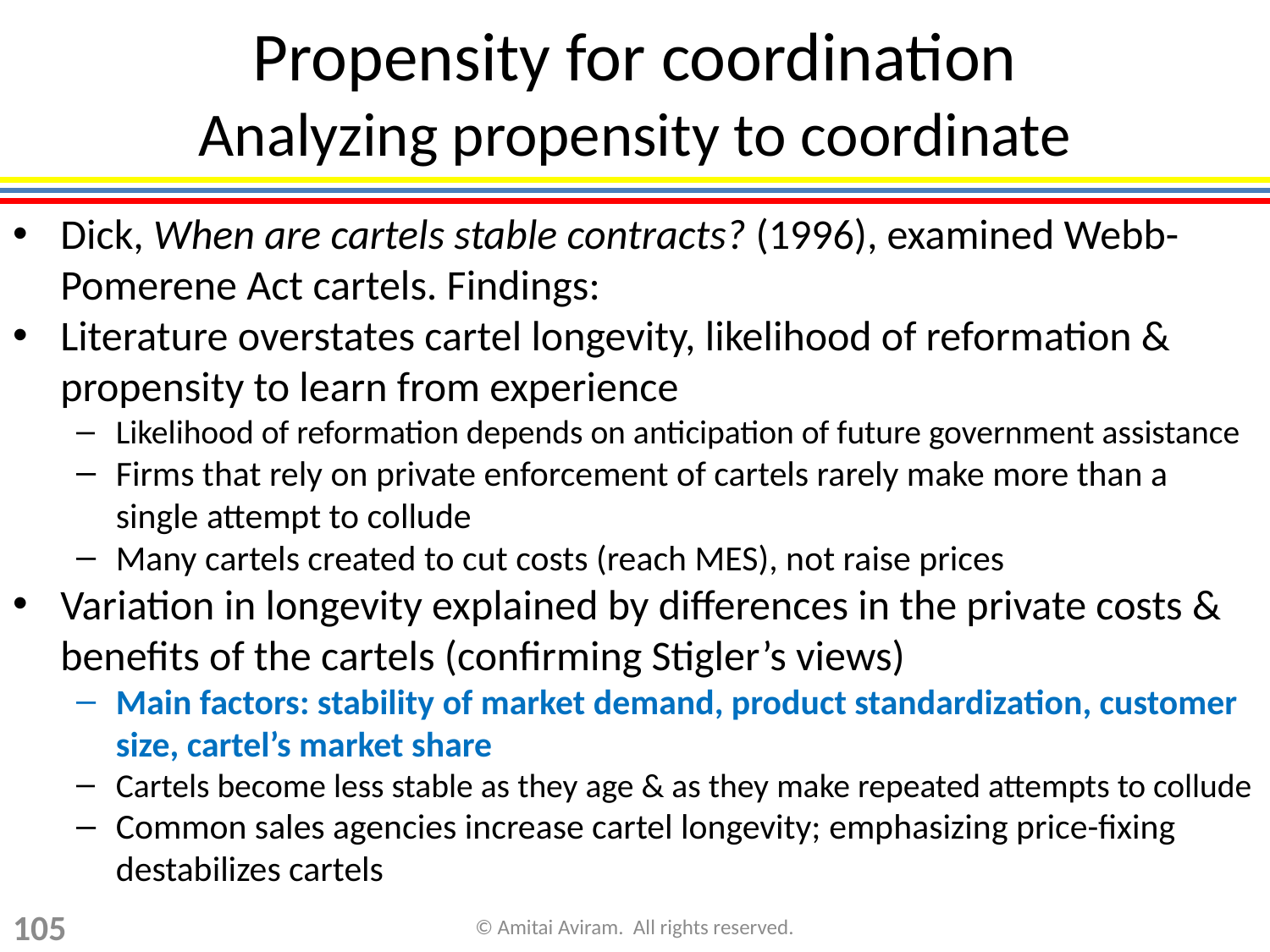

Propensity for coordination
Analyzing propensity to coordinate
Dick, When are cartels stable contracts? (1996), examined Webb-Pomerene Act cartels. Findings:
Literature overstates cartel longevity, likelihood of reformation & propensity to learn from experience
Likelihood of reformation depends on anticipation of future government assistance
Firms that rely on private enforcement of cartels rarely make more than a single attempt to collude
Many cartels created to cut costs (reach MES), not raise prices
Variation in longevity explained by differences in the private costs & benefits of the cartels (confirming Stigler’s views)
Main factors: stability of market demand, product standardization, customer size, cartel’s market share
Cartels become less stable as they age & as they make repeated attempts to collude
Common sales agencies increase cartel longevity; emphasizing price-fixing destabilizes cartels
105
© Amitai Aviram.  All rights reserved.